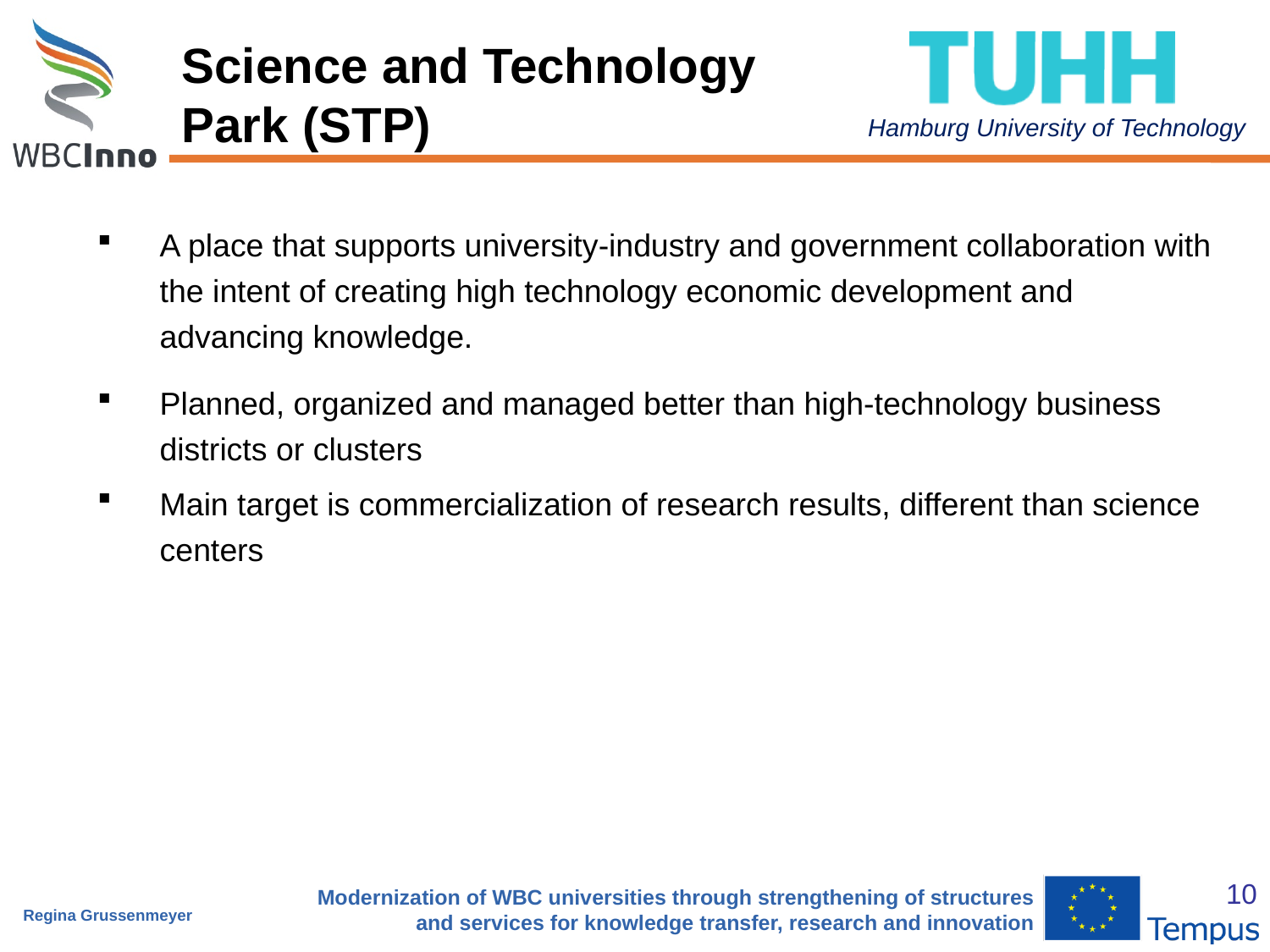

# Science and Technology Park (STP)
A place that supports university-industry and government collaboration with the intent of creating high technology economic development and advancing knowledge.
Planned, organized and managed better than high-technology business districts or clusters
Main target is commercialization of research results, different than science centers